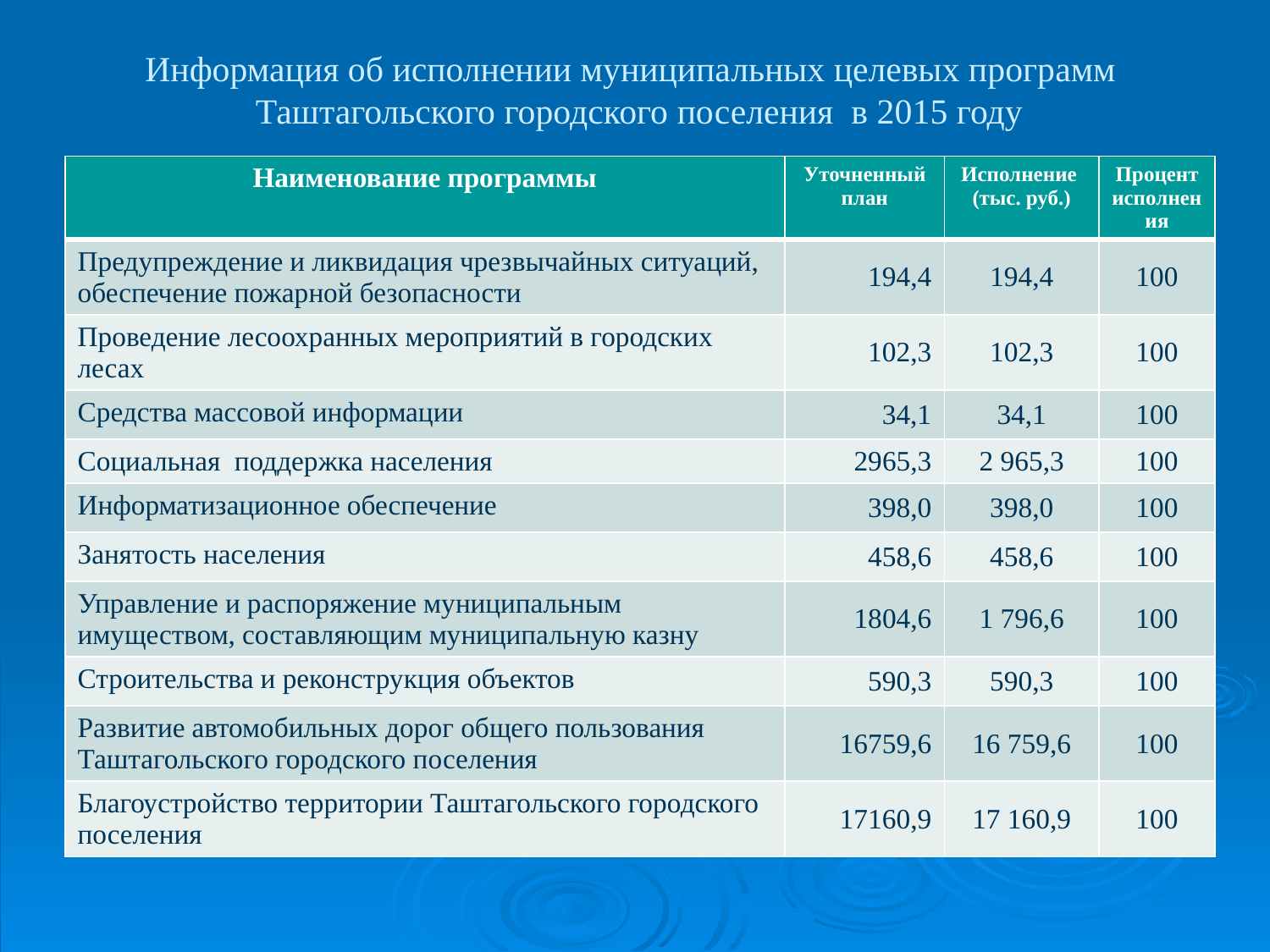

# Информация об исполнении муниципальных целевых программ Таштагольского городского поселения  в 2015 году
| Наименование программы | Уточненный план | Исполнение (тыс. руб.) | Процент исполнения |
| --- | --- | --- | --- |
| Предупреждение и ликвидация чрезвычайных ситуаций, обеспечение пожарной безопасности | 194,4 | 194,4 | 100 |
| Проведение лесоохранных мероприятий в городских лесах | 102,3 | 102,3 | 100 |
| Средства массовой информации | 34,1 | 34,1 | 100 |
| Социальная поддержка населения | 2965,3 | 2 965,3 | 100 |
| Информатизационное обеспечение | 398,0 | 398,0 | 100 |
| Занятость населения | 458,6 | 458,6 | 100 |
| Управление и распоряжение муниципальным имуществом, составляющим муниципальную казну | 1804,6 | 1 796,6 | 100 |
| Строительства и реконструкция объектов | 590,3 | 590,3 | 100 |
| Развитие автомобильных дорог общего пользования Таштагольского городского поселения | 16759,6 | 16 759,6 | 100 |
| Благоустройство территории Таштагольского городского поселения | 17160,9 | 17 160,9 | 100 |